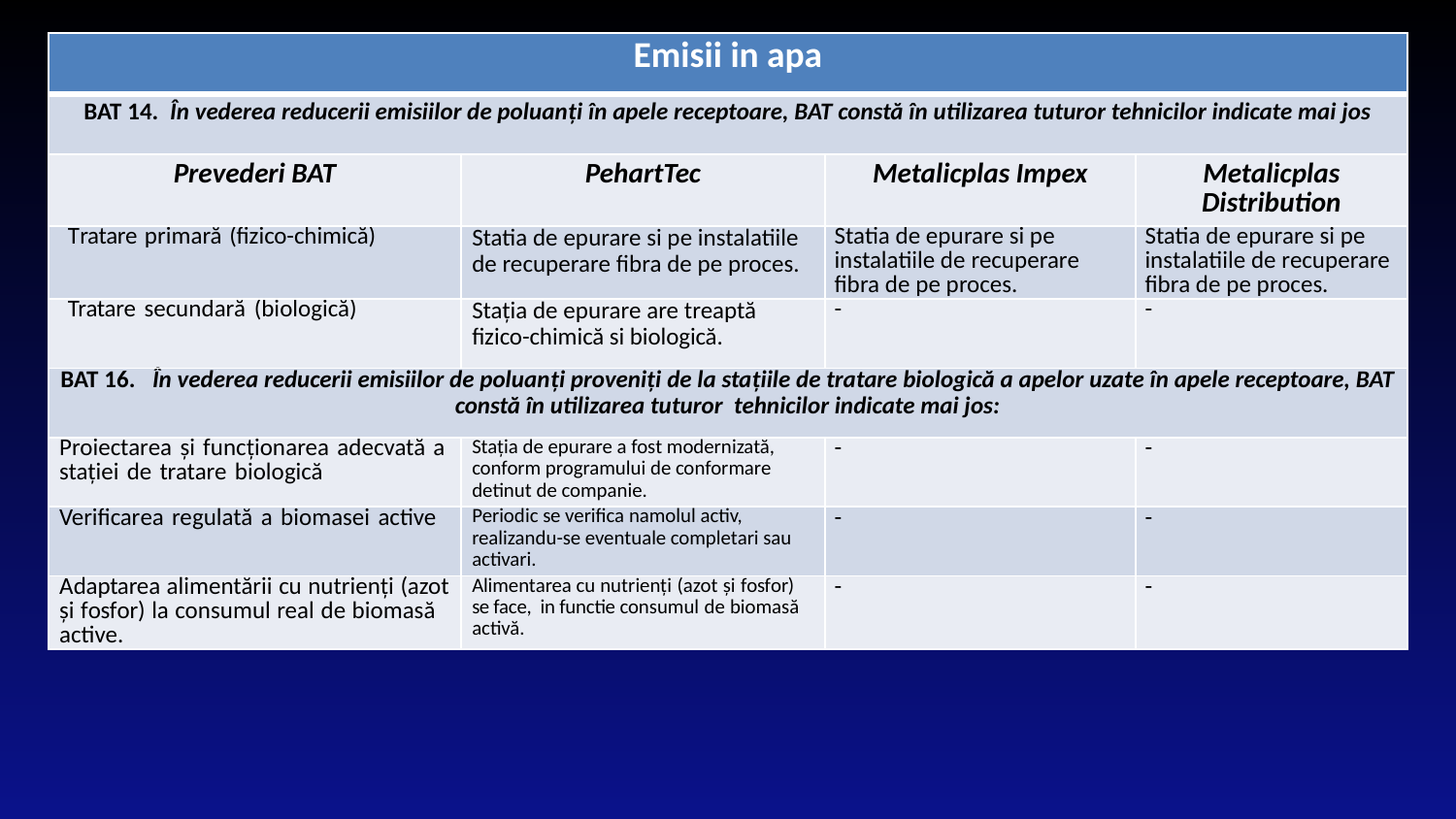

| Emisii in apa |  |  |  |
| --- | --- | --- | --- |
| BAT 14. În vederea reducerii emisiilor de poluanți în apele receptoare, BAT constă în utilizarea tuturor tehnicilor indicate mai jos |  |  |  |
| Prevederi BAT | PehartTec | Metalicplas Impex | Metalicplas Distribution |
| Tratare primară (fizico-chimică) | Statia de epurare si pe instalatiile de recuperare fibra de pe proces. | Statia de epurare si pe instalatiile de recuperare fibra de pe proces. | Statia de epurare si pe instalatiile de recuperare fibra de pe proces. |
| Tratare secundară (biologică) | Staţia de epurare are treaptă fizico-chimică si biologică. | - | - |
| BAT 16. În vederea reducerii emisiilor de poluanți proveniți de la stațiile de tratare biologică a apelor uzate în apele receptoare, BAT constă în utilizarea tuturor tehnicilor indicate mai jos: |  |  |  |
| Proiectarea și funcționarea adecvată a stației de tratare biologică | Staţia de epurare a fost modernizată, conform programului de conformare detinut de companie. | - | - |
| Verificarea regulată a biomasei active | Periodic se verifica namolul activ, realizandu-se eventuale completari sau activari. | - | - |
| Adaptarea alimentării cu nutrienți (azot și fosfor) la consumul real de biomasă active. | Alimentarea cu nutrienți (azot și fosfor) se face, in functie consumul de biomasă activă. | - | - |